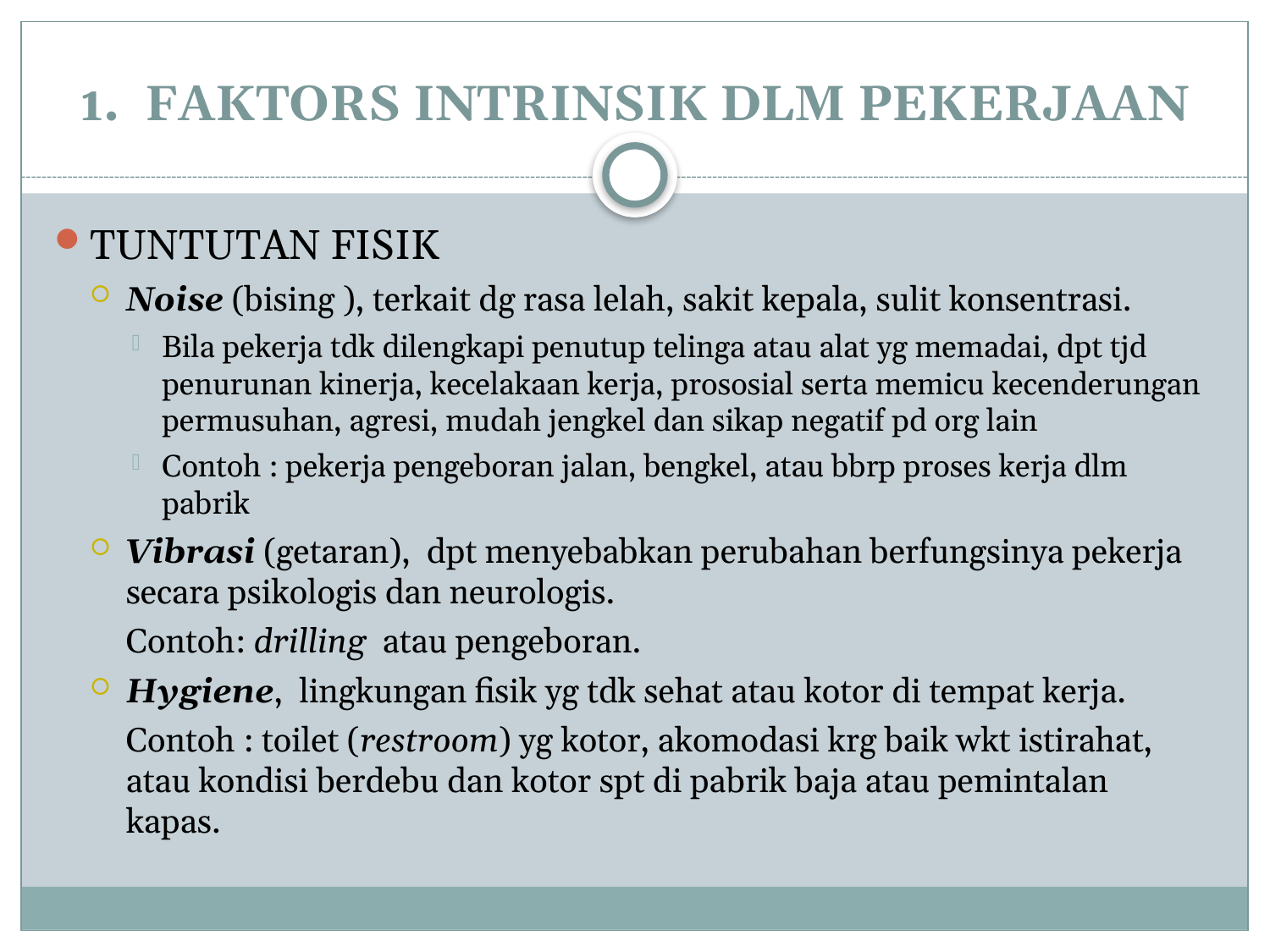

# 1.  FAKTORS INTRINSIK DLM PEKERJAAN
TUNTUTAN FISIK
Noise (bising ), terkait dg rasa lelah, sakit kepala, sulit konsentrasi.
Bila pekerja tdk dilengkapi penutup telinga atau alat yg memadai, dpt tjd penurunan kinerja, kecelakaan kerja, prososial serta memicu kecenderungan permusuhan, agresi, mudah jengkel dan sikap negatif pd org lain
Contoh : pekerja pengeboran jalan, bengkel, atau bbrp proses kerja dlm pabrik
Vibrasi (getaran),  dpt menyebabkan perubahan berfungsinya pekerja secara psikologis dan neurologis.
	Contoh: drilling  atau pengeboran.
Hygiene,  lingkungan fisik yg tdk sehat atau kotor di tempat kerja.
	Contoh : toilet (restroom) yg kotor, akomodasi krg baik wkt istirahat, atau kondisi berdebu dan kotor spt di pabrik baja atau pemintalan kapas.